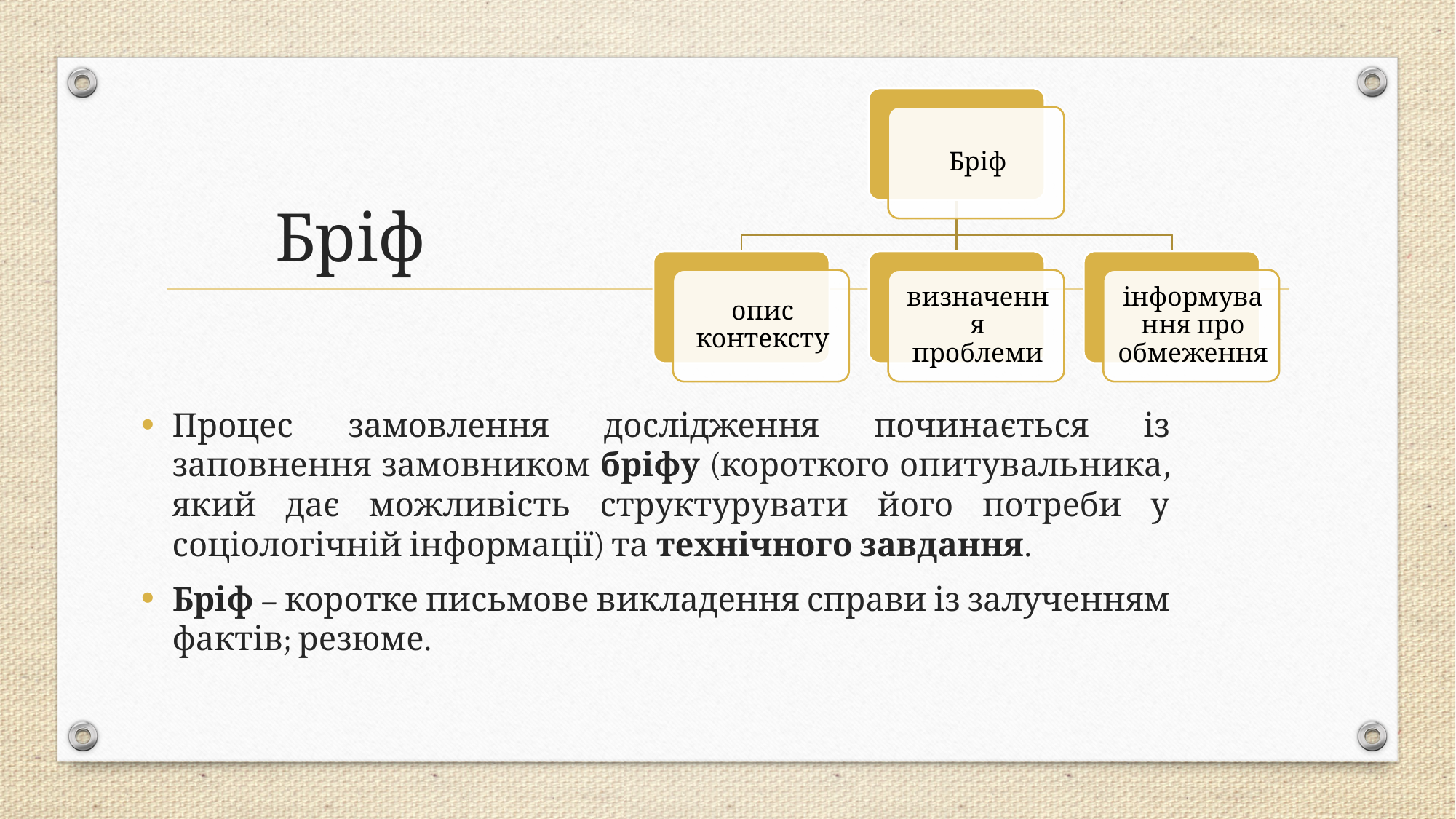

Бріф
опис контексту
визначення проблеми
інформування про обмеження
# Бріф
Процес замовлення дослідження починається із заповнення замовником бріфу (короткого опитувальника, який дає можливість структурувати його потреби у соціологічній інформації) та технічного завдання.
Бріф – коротке письмове викладення справи із залученням фактів; резюме.